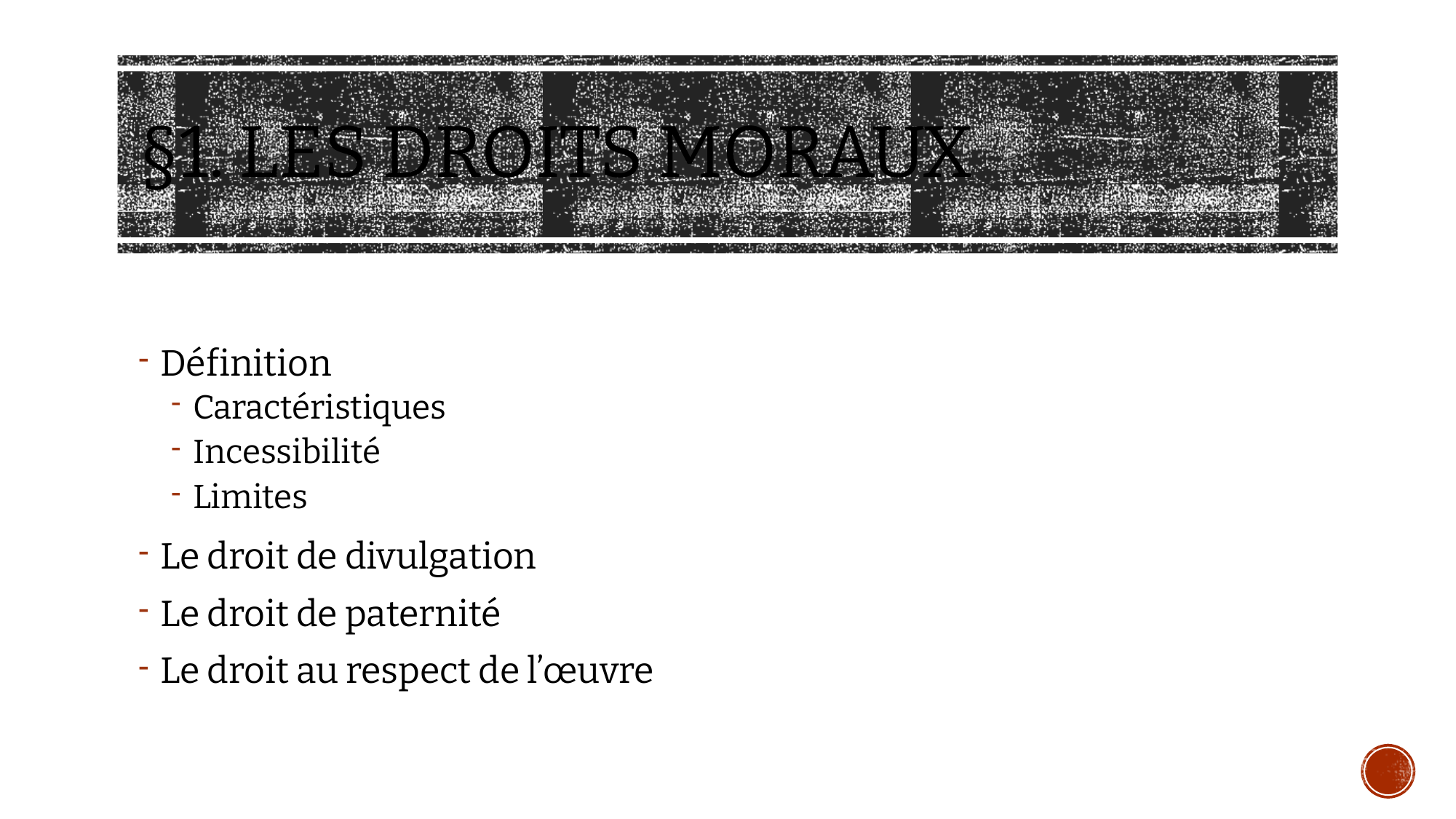

# §1. Les droits moraux

Définition
Caractéristiques
Incessibilité
Limites
Le droit de divulgation
Le droit de paternité
Le droit au respect de l’œuvre